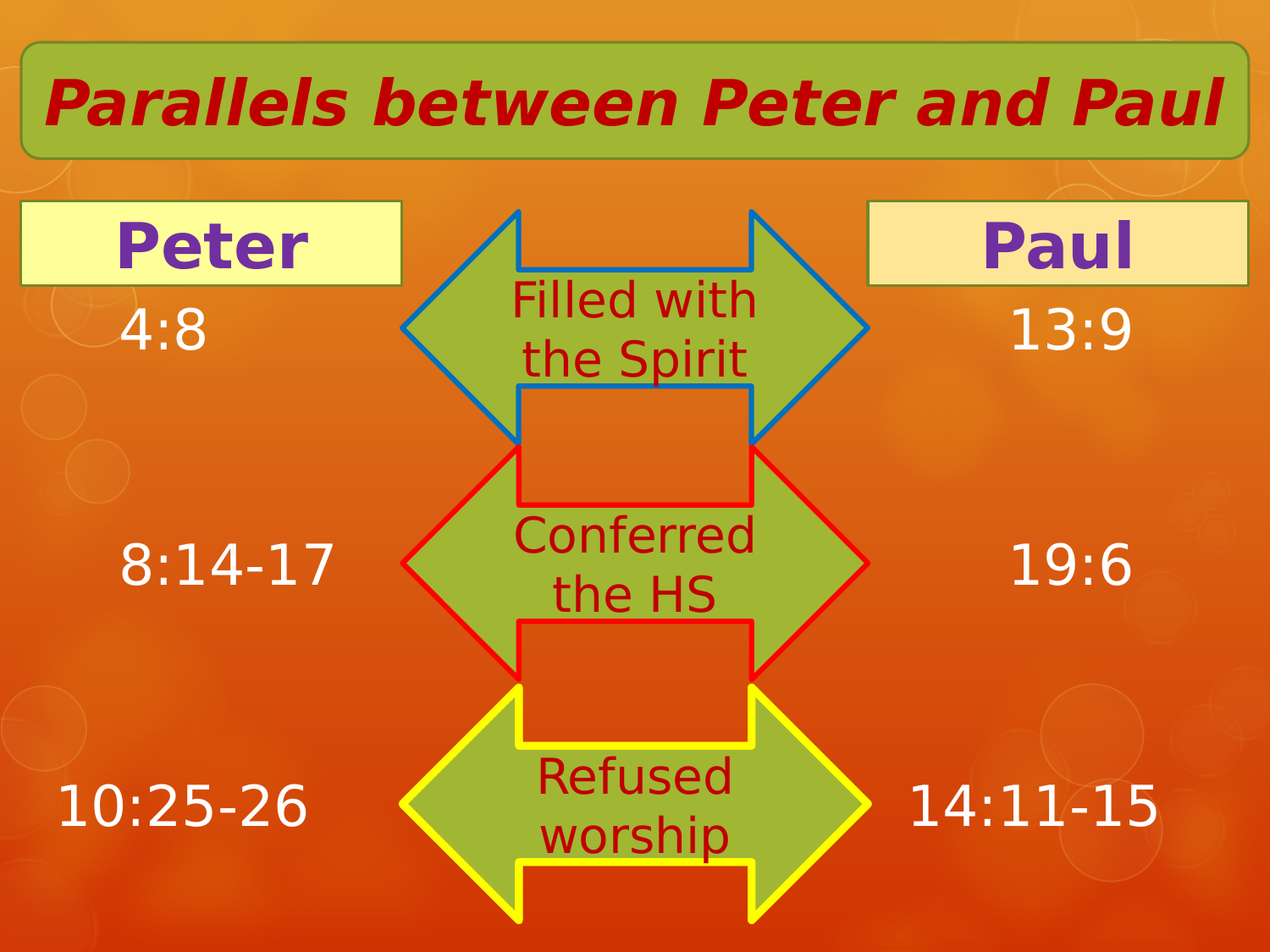

Parallels between Peter and Paul
Peter
Paul
Filled with the Spirit
4:8							13:9
Conferred the HS
8:14-17						19:6
Refused worship
10:25-26				     14:11-15